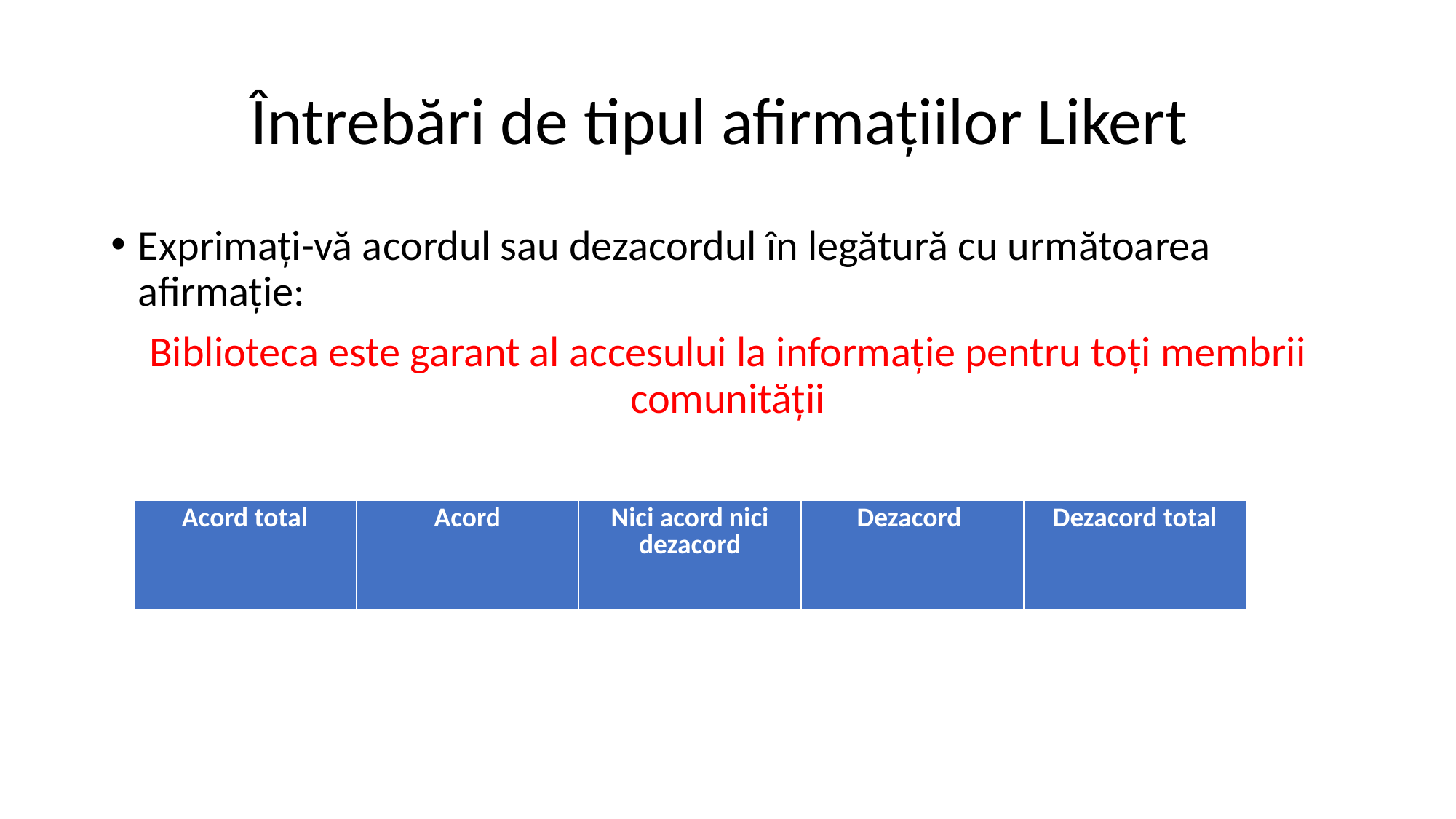

# Întrebări de tipul afirmațiilor Likert
Exprimați-vă acordul sau dezacordul în legătură cu următoarea afirmație:
Biblioteca este garant al accesului la informație pentru toți membrii comunității

| Acord total | Acord | Nici acord nici dezacord | Dezacord | Dezacord total |
| --- | --- | --- | --- | --- |